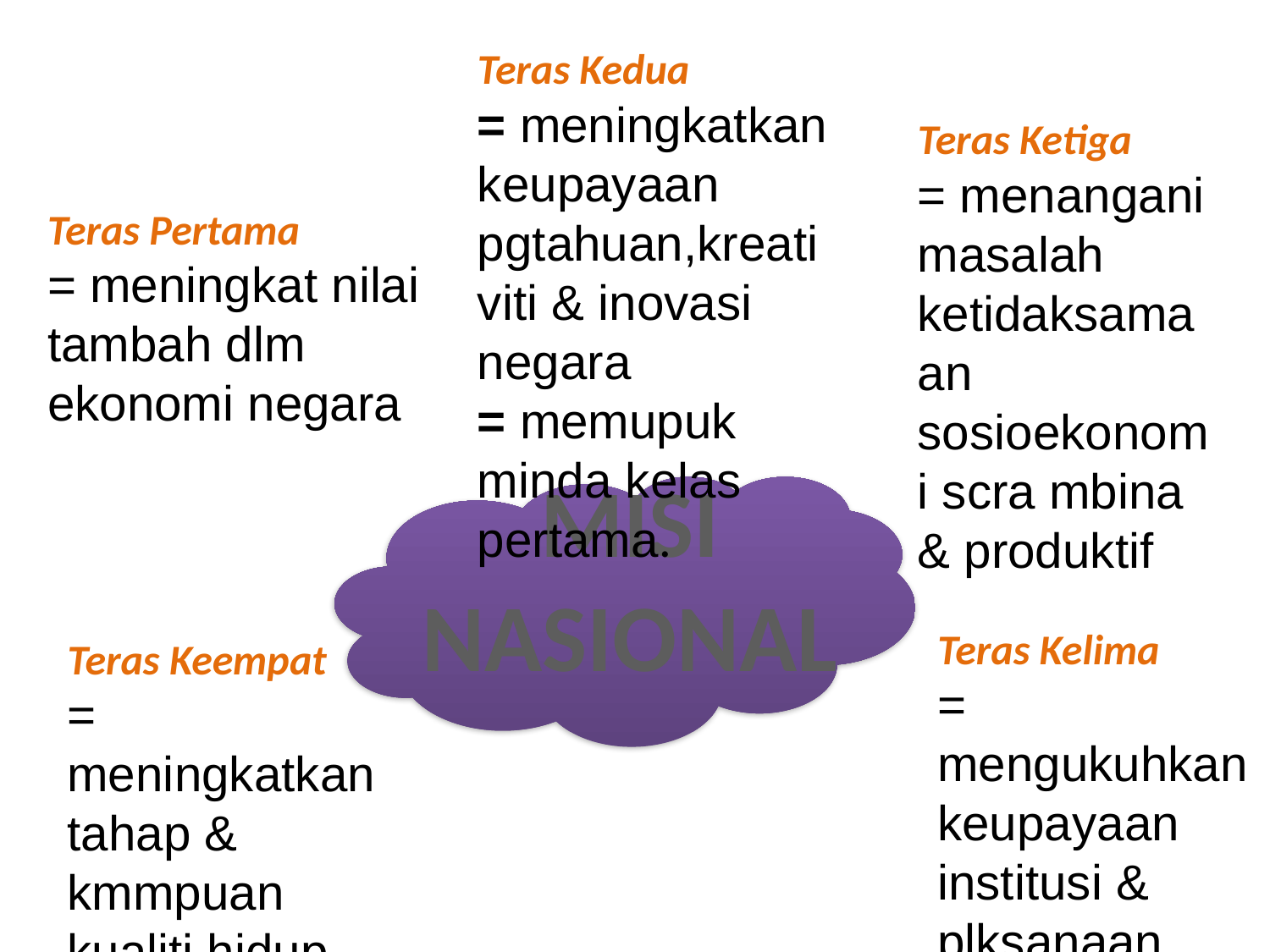

Teras Kedua
= meningkatkan keupayaan pgtahuan,kreativiti & inovasi negara
= memupuk minda kelas pertama.
Teras Ketiga
= menangani masalah ketidaksamaan sosioekonomi scra mbina & produktif
Teras Pertama
= meningkat nilai tambah dlm ekonomi negara
MISI NASIONAL

Teras Kelima
= mengukuhkan keupayaan institusi & plksanaan ngra
Teras Keempat
= meningkatkan tahap & kmmpuan kualiti hidup